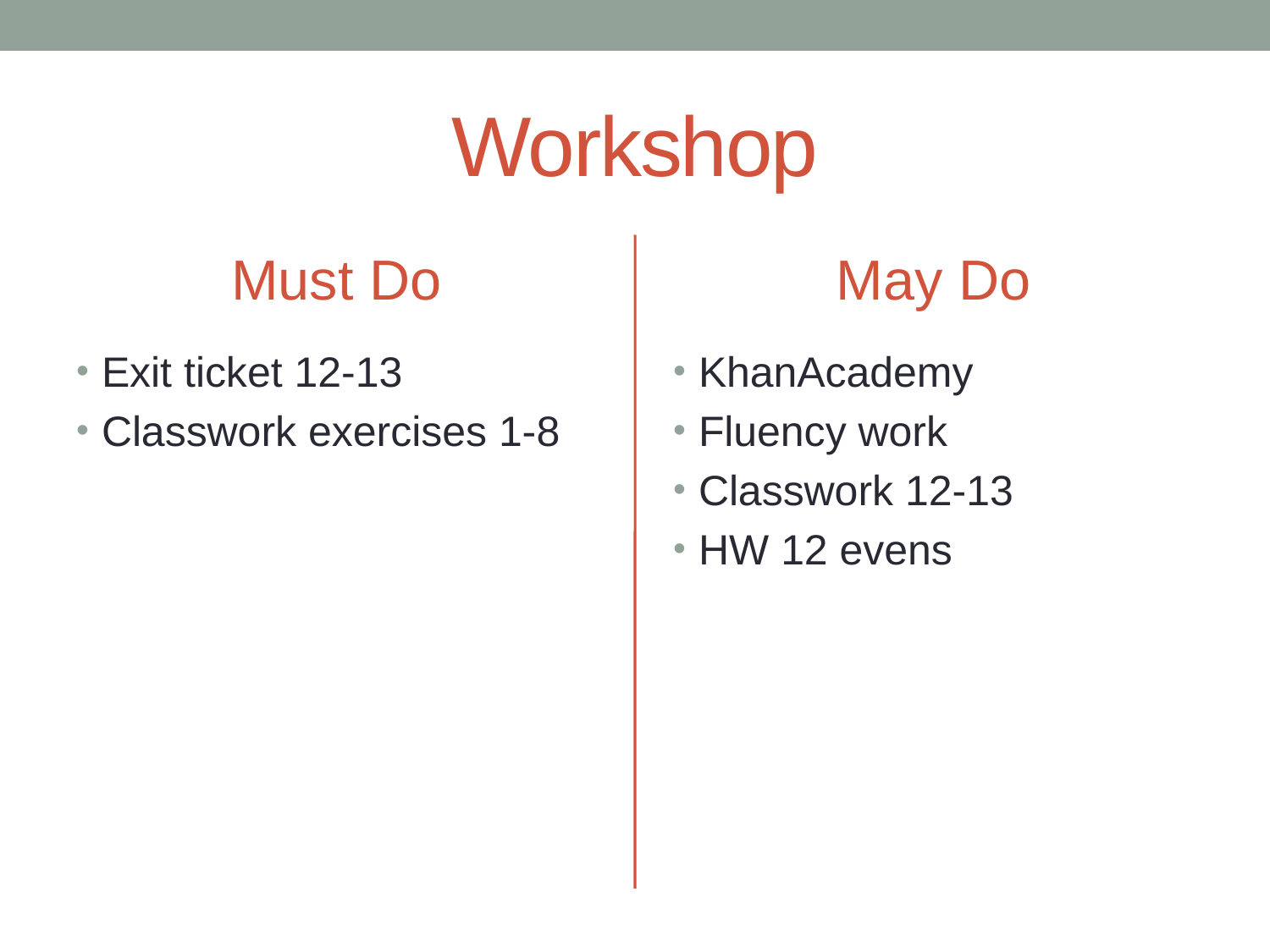

# Workshop
Must Do
May Do
Exit ticket 12-13
Classwork exercises 1-8

KhanAcademy
Fluency work
Classwork 12-13
HW 12 evens